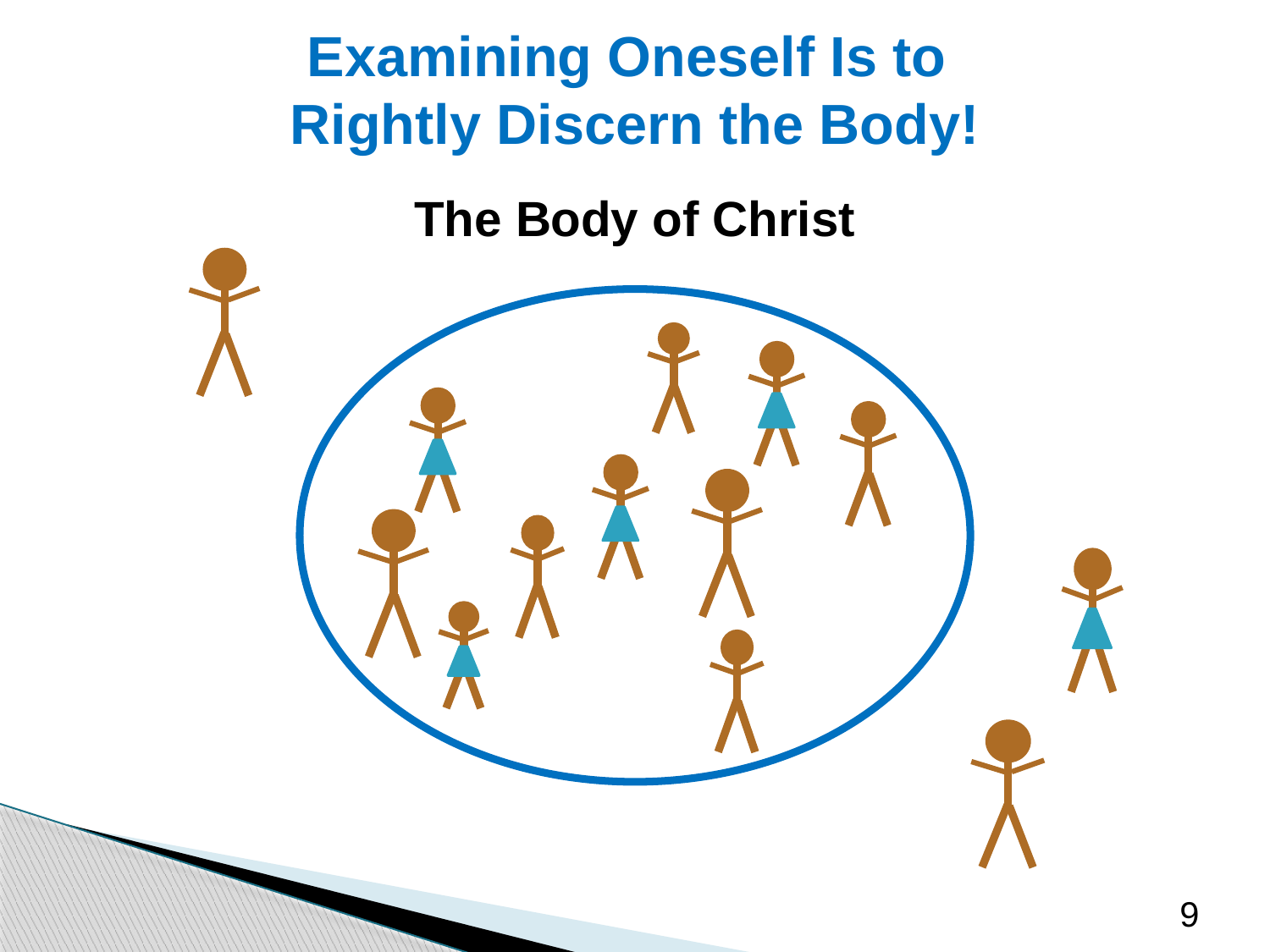

# Examining Oneself Is to Rightly Discern the Body!
The Body of Christ

9